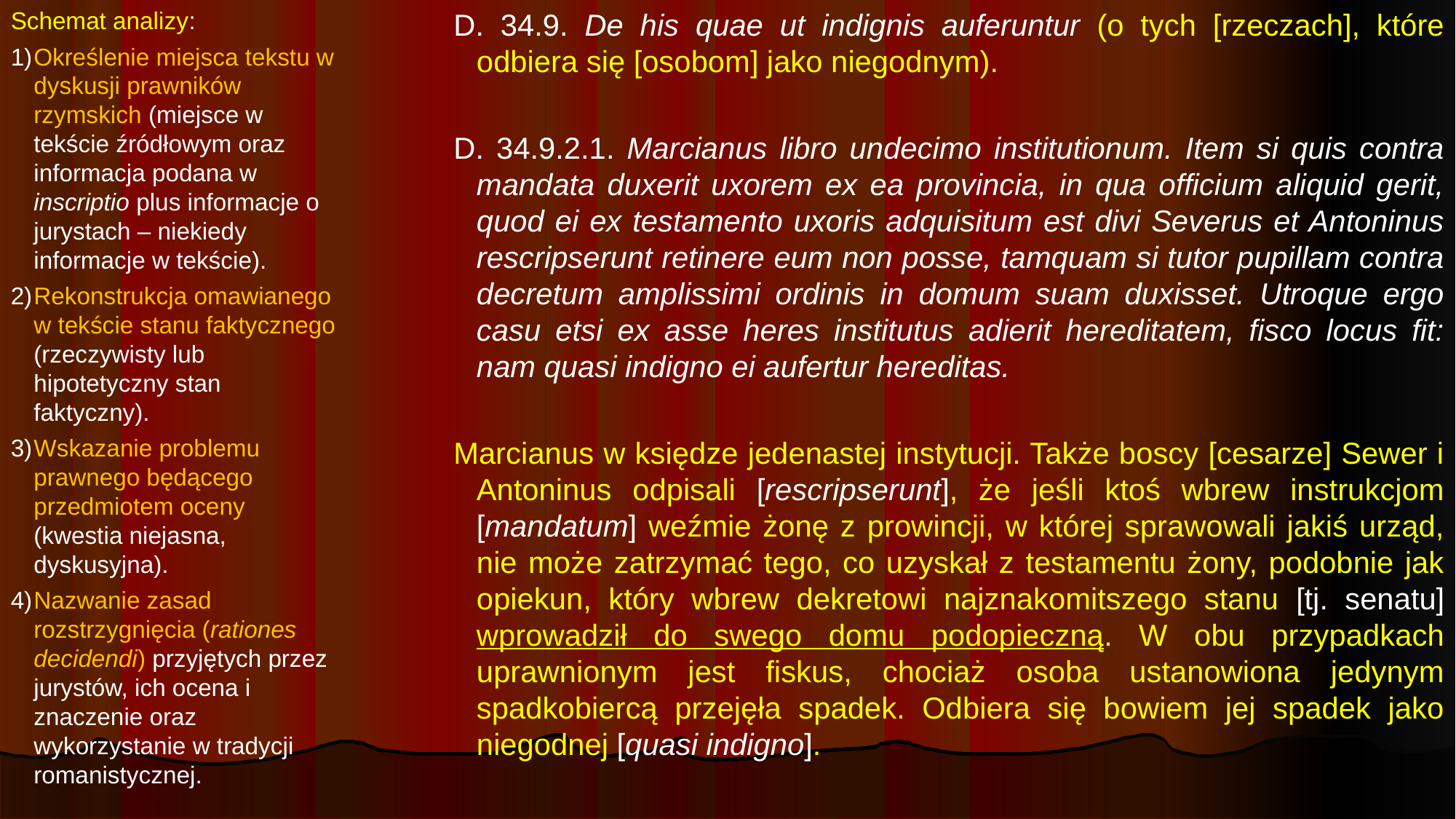

Schemat analizy:
1)	Określenie miejsca tekstu w dyskusji prawników rzymskich (miejsce w tekście źródłowym oraz informacja podana w inscriptio plus informacje o jurystach – niekiedy informacje w tekście).
2)	Rekonstrukcja omawianego w tekście stanu faktycznego (rzeczywisty lub hipotetyczny stan faktyczny).
3)	Wskazanie problemu prawnego będącego przedmiotem oceny (kwestia niejasna, dyskusyjna).
4)	Nazwanie zasad rozstrzygnięcia (rationes decidendi) przyjętych przez jurystów, ich ocena i znaczenie oraz wykorzystanie w tradycji romanistycznej.
D. 34.9. De his quae ut indignis auferuntur (o tych [rzeczach], które odbiera się [osobom] jako niegodnym).

D. 34.9.2.1. Marcianus libro undecimo institutionum. Item si quis contra mandata duxerit uxorem ex ea provincia, in qua officium aliquid gerit, quod ei ex testamento uxoris adquisitum est divi Severus et Antoninus rescripserunt retinere eum non posse, tamquam si tutor pupillam contra decretum amplissimi ordinis in domum suam duxisset. Utroque ergo casu etsi ex asse heres institutus adierit hereditatem, fisco locus fit: nam quasi indigno ei aufertur hereditas.

Marcianus w księdze jedenastej instytucji. Także boscy [cesarze] Sewer i Antoninus odpisali [rescripserunt], że jeśli ktoś wbrew instrukcjom [mandatum] weźmie żonę z prowincji, w której sprawowali jakiś urząd, nie może zatrzymać tego, co uzyskał z testamentu żony, podobnie jak opiekun, który wbrew dekretowi najznakomitszego stanu [tj. senatu] wprowadził do swego domu podopieczną. W obu przypadkach uprawnionym jest fiskus, chociaż osoba ustanowiona jedynym spadkobiercą przejęła spadek. Odbiera się bowiem jej spadek jako niegodnej [quasi indigno].